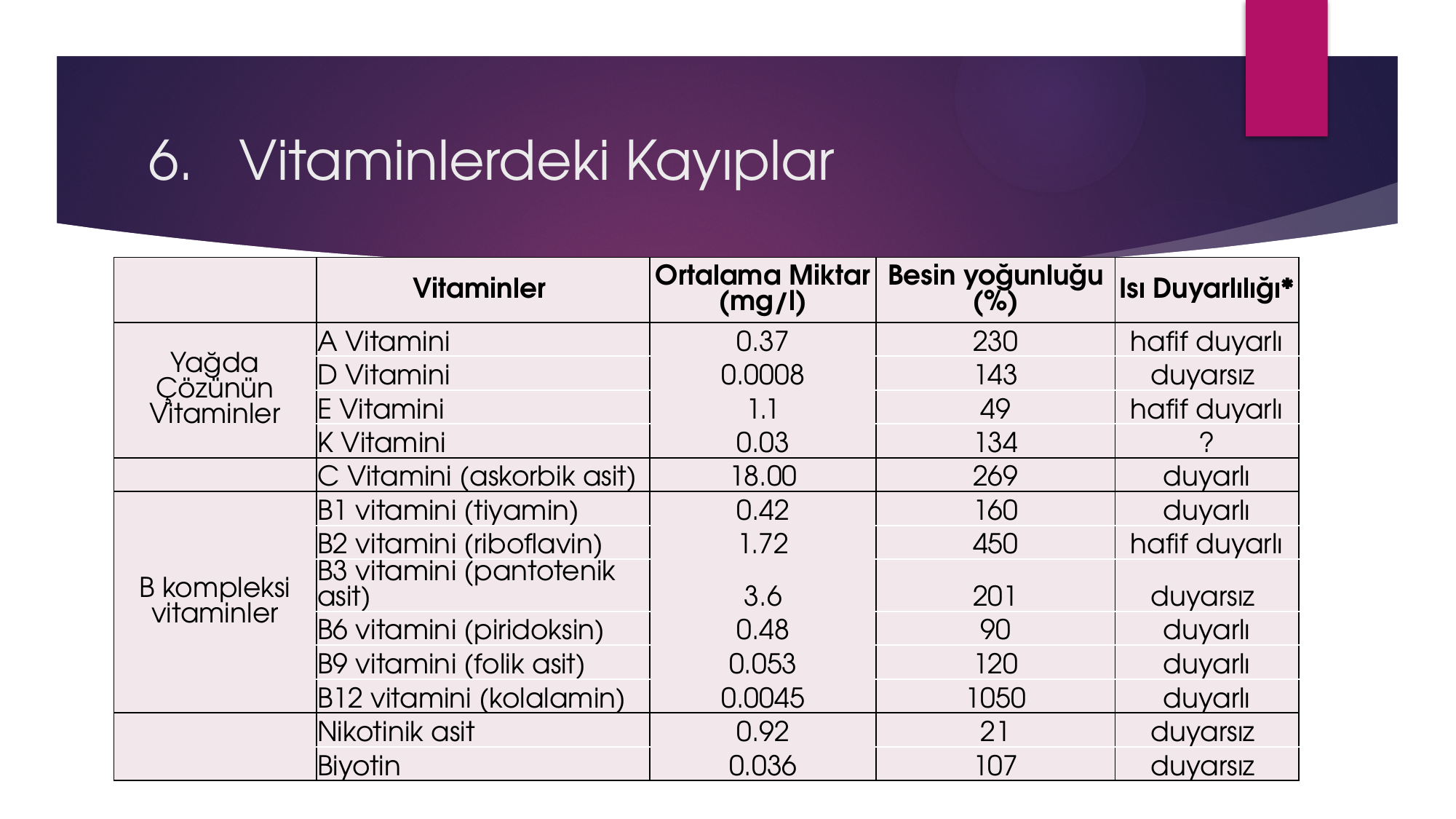

# 6.   Vitaminlerdeki Kayıplar
|  | Vitaminler | Ortalama Miktar (mg/l) | Besin yoğunluğu (%) | Isı Duyarlılığı\* |
| --- | --- | --- | --- | --- |
| Yağda Çözünün Vitaminler | A Vitamini | 0.37 | 230 | hafif duyarlı |
|  | D Vitamini | 0.0008 | 143 | duyarsız |
|  | E Vitamini | 1.1 | 49 | hafif duyarlı |
|  | K Vitamini | 0.03 | 134 | ? |
|  | C Vitamini (askorbik asit) | 18.00 | 269 | duyarlı |
| B kompleksi vitaminler | B1 vitamini (tiyamin) | 0.42 | 160 | duyarlı |
|  | B2 vitamini (riboflavin) | 1.72 | 450 | hafif duyarlı |
|  | B3 vitamini (pantotenik asit) | 3.6 | 201 | duyarsız |
|  | B6 vitamini (piridoksin) | 0.48 | 90 | duyarlı |
|  | B9 vitamini (folik asit) | 0.053 | 120 | duyarlı |
|  | B12 vitamini (kolalamin) | 0.0045 | 1050 | duyarlı |
|  | Nikotinik asit | 0.92 | 21 | duyarsız |
|  | Biyotin | 0.036 | 107 | duyarsız |